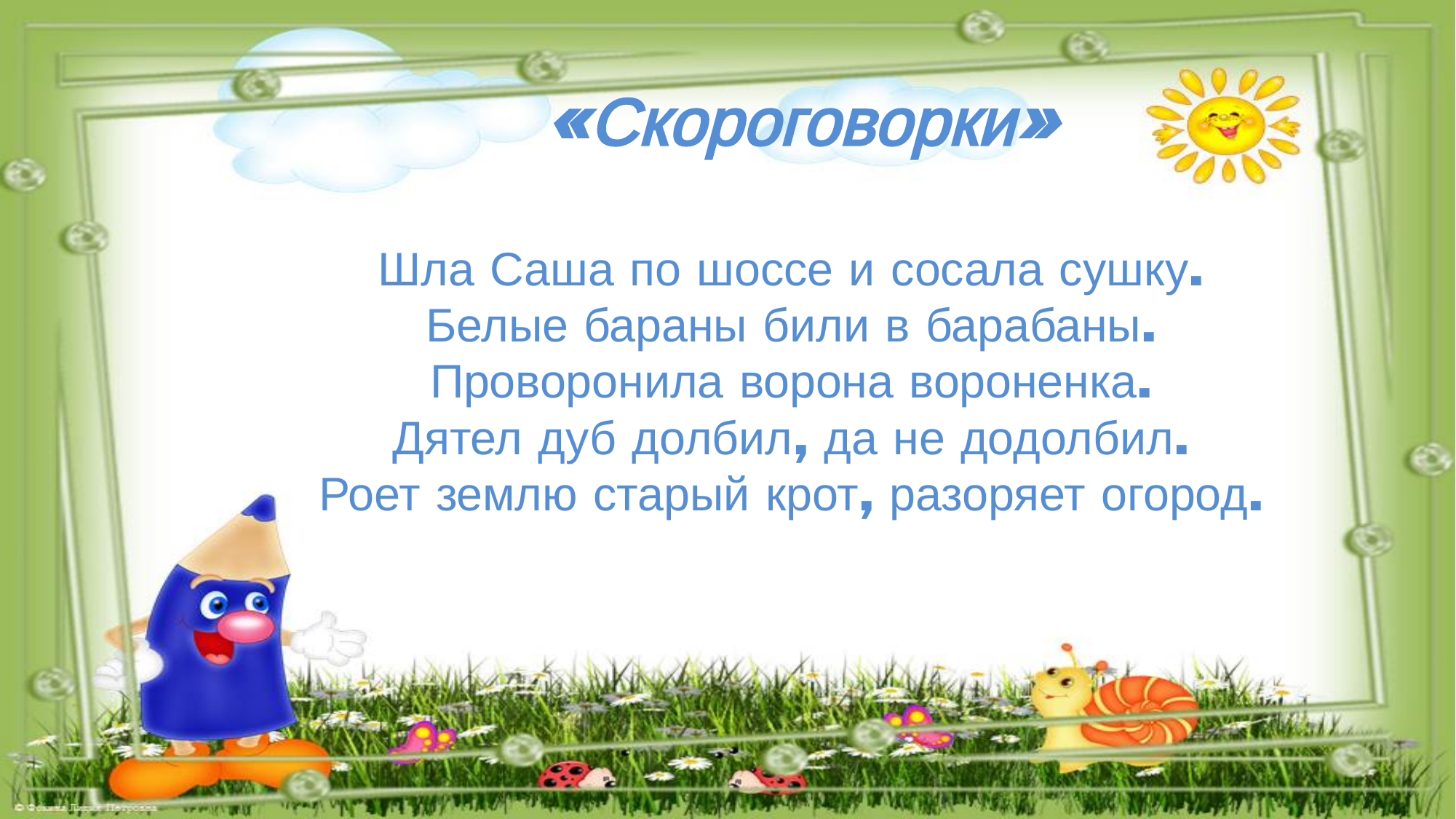

# «Скороговорки» Шла Саша по шоссе и сосала сушку. Белые бараны били в барабаны. Проворонила ворона вороненка. Дятел дуб долбил, да не додолбил. Роет землю старый крот, разоряет огород.